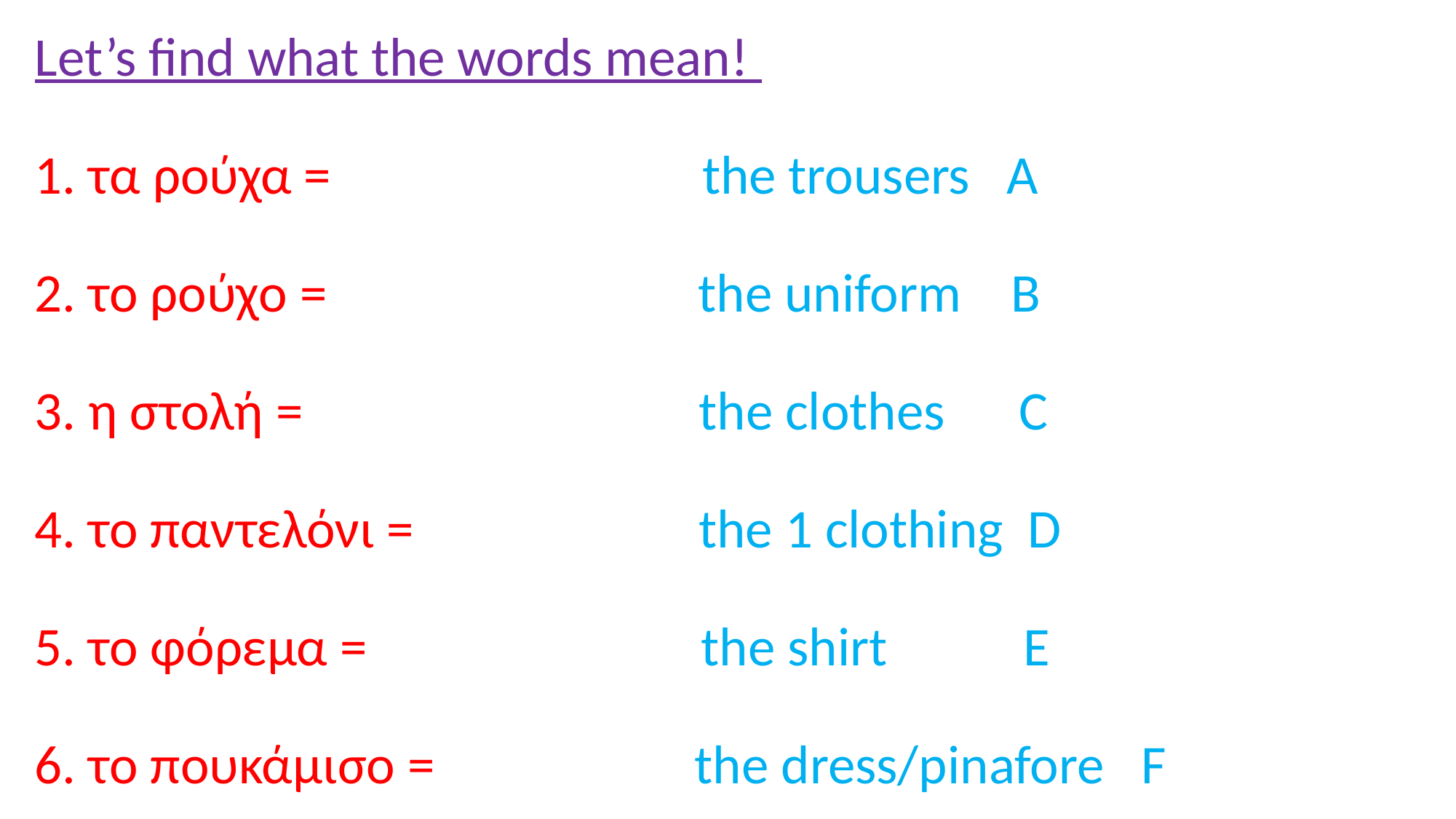

# Let’s find what the words mean! 1. τα ρούχα =                              the trousers   A 2. το ρούχο =                              the uniform    B 3. η στολή =                                the clothes      C 4. το παντελόνι =                       the 1 clothing  D 5. το φόρεμα =                           the shirt           E 6. το πουκάμισο =                     the dress/pinafore   F